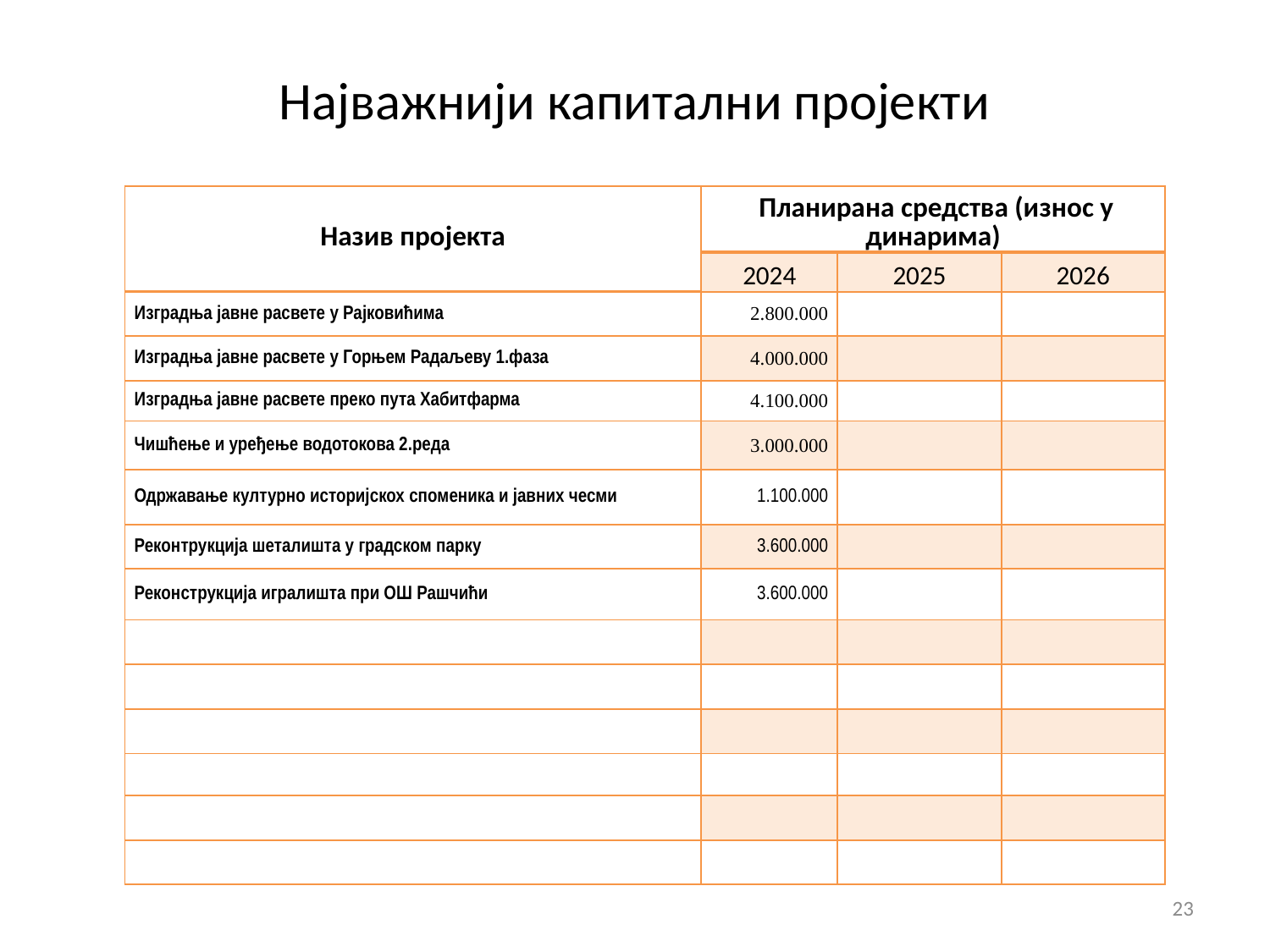

# Најважнији капитални пројекти
| Назив пројекта | Планирана средства (износ у динарима) |  |  |
| --- | --- | --- | --- |
|  | 2024 | 2025 | 2026 |
| Изградња јавне расвете у Рајковићима | 2.800.000 |  |  |
| Изградња јавне расвете у Горњем Радаљеву 1.фаза | 4.000.000 |  |  |
| Изградња јавне расвете преко пута Хабитфарма | 4.100.000 |  |  |
| Чишћење и уређење водотокова 2.реда | 3.000.000 |  |  |
| Одржавање културно историјскох споменика и јавних чесми | 1.100.000 |  |  |
| Реконтрукција шеталишта у градском парку | 3.600.000 |  |  |
| Реконструкција игралишта при ОШ Рашчићи | 3.600.000 |  |  |
|  |  |  |  |
|  |  |  |  |
|  |  |  |  |
|  |  |  |  |
|  |  |  |  |
|  |  |  |  |
23